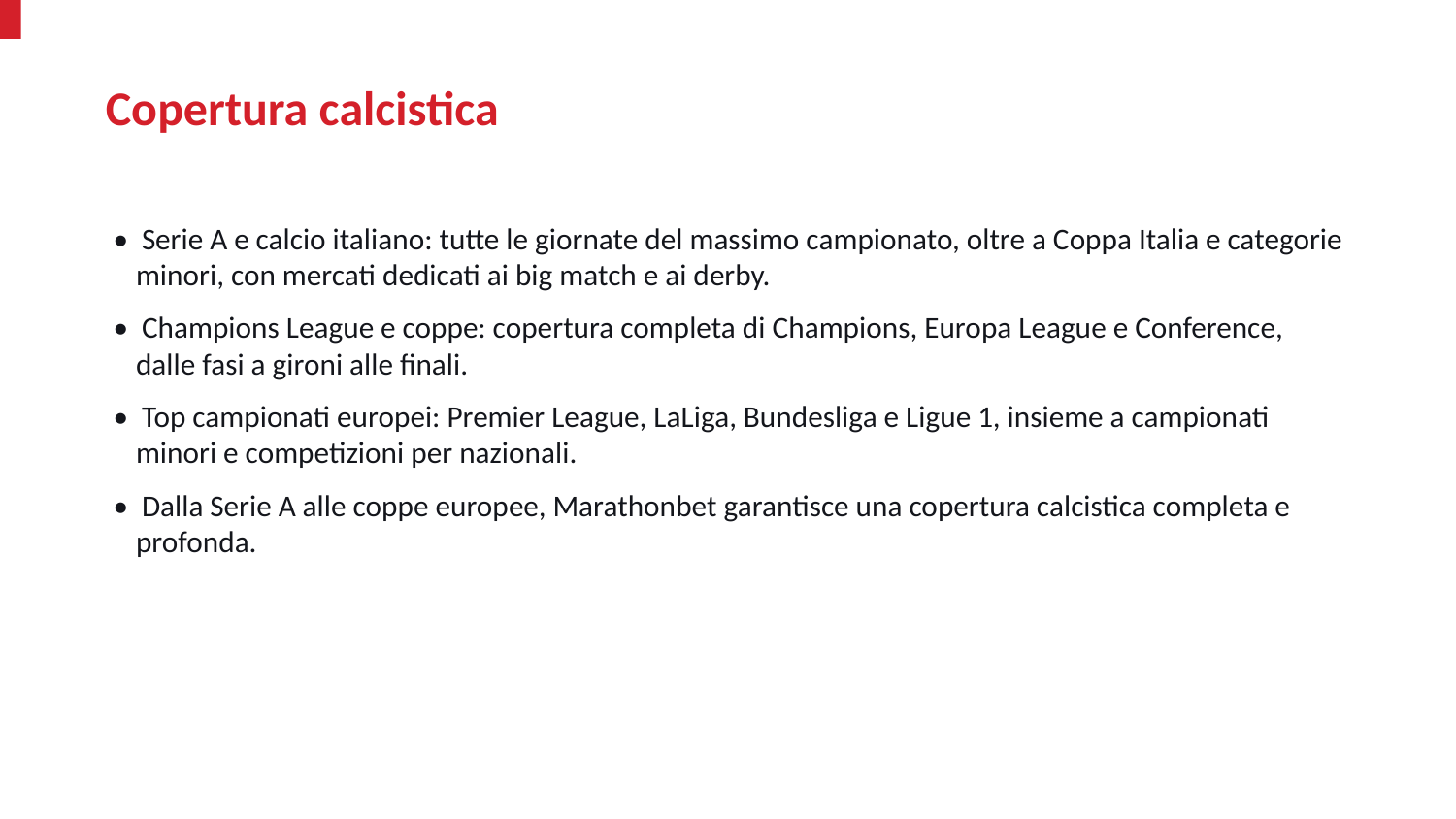

Copertura calcistica
•  Serie A e calcio italiano: tutte le giornate del massimo campionato, oltre a Coppa Italia e categorie minori, con mercati dedicati ai big match e ai derby.
•  Champions League e coppe: copertura completa di Champions, Europa League e Conference, dalle fasi a gironi alle finali.
•  Top campionati europei: Premier League, LaLiga, Bundesliga e Ligue 1, insieme a campionati minori e competizioni per nazionali.
•  Dalla Serie A alle coppe europee, Marathonbet garantisce una copertura calcistica completa e profonda.